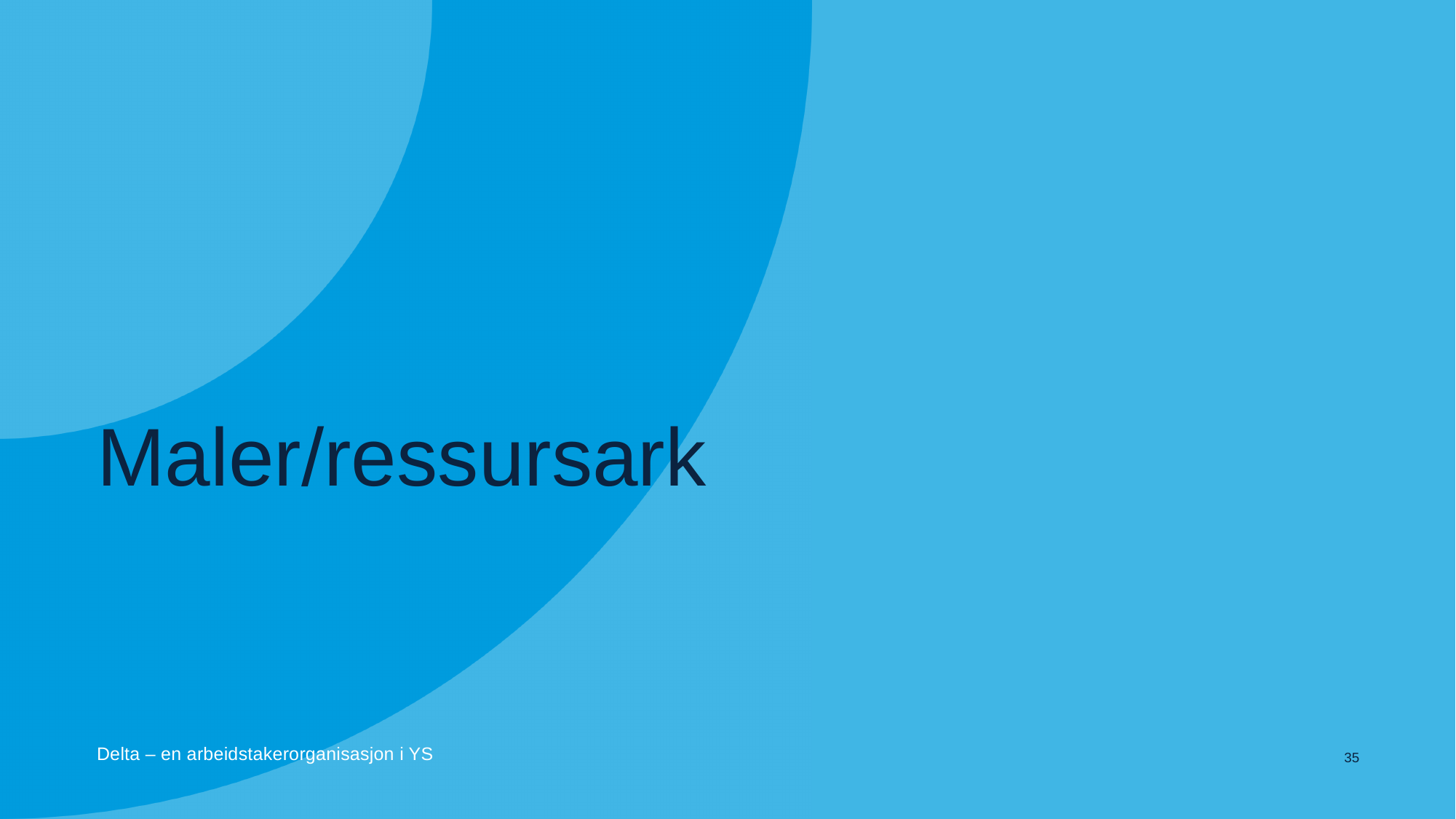

# Maler/ressursark

35
Delta – en arbeidstakerorganisasjon i YS